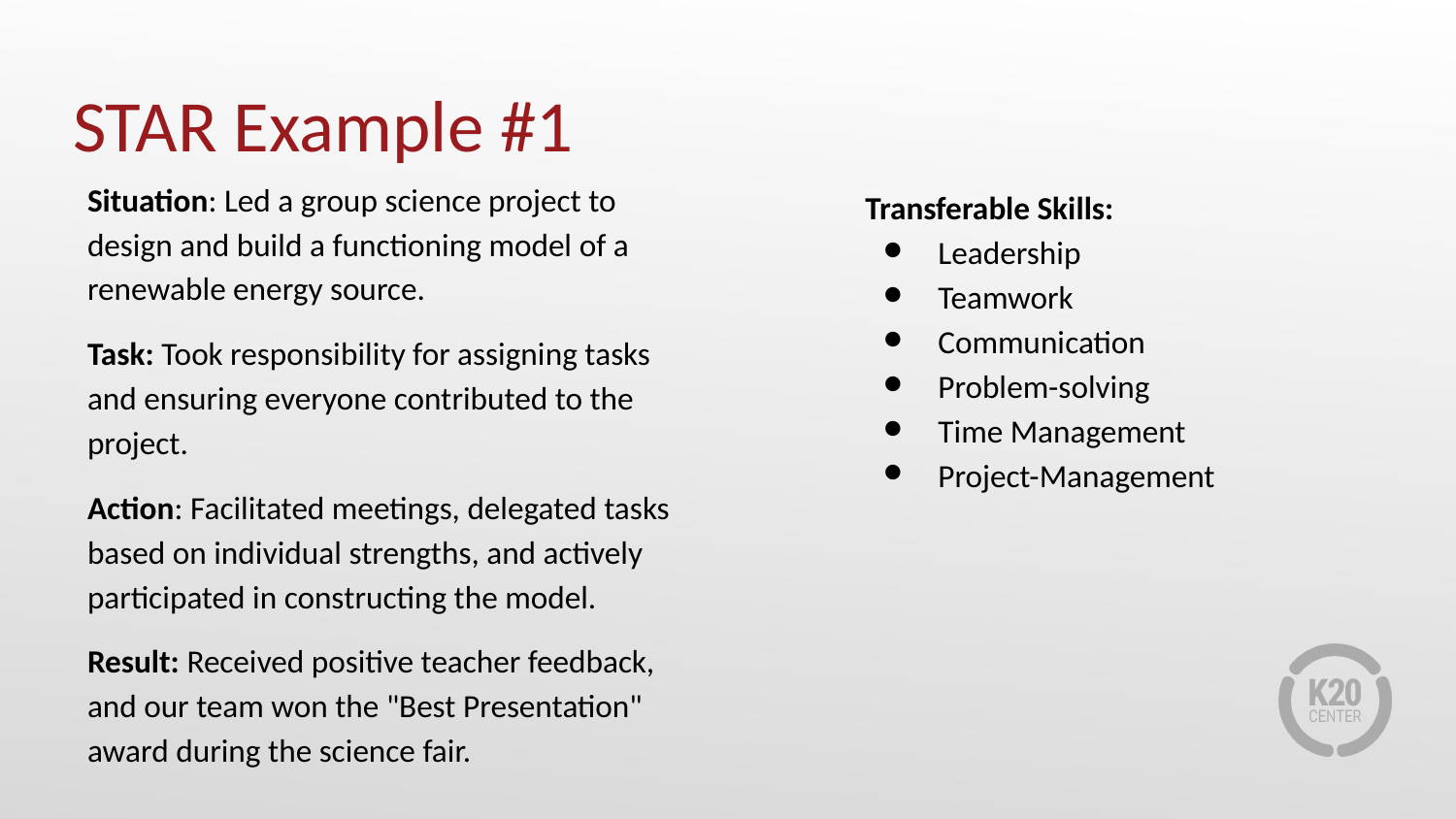

# STAR Example #1
Situation: Led a group science project to design and build a functioning model of a renewable energy source.
Task: Took responsibility for assigning tasks and ensuring everyone contributed to the project.
Action: Facilitated meetings, delegated tasks based on individual strengths, and actively participated in constructing the model.
Result: Received positive teacher feedback, and our team won the "Best Presentation" award during the science fair.

Transferable Skills:
Leadership
Teamwork
Communication
Problem-solving
Time Management
Project-Management